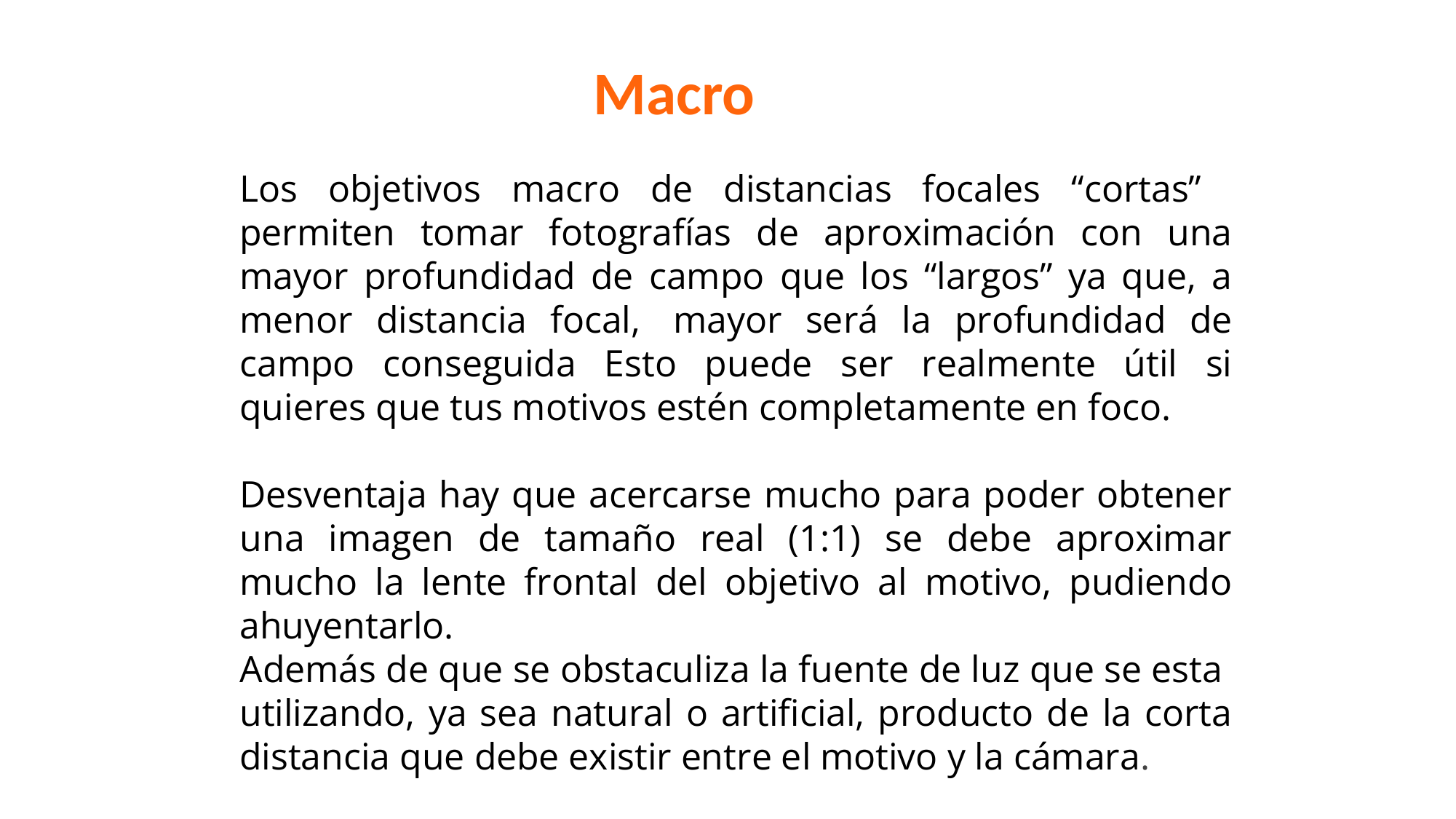

Macro
Los objetivos macro de distancias focales “cortas”  permiten tomar fotografías de aproximación con una mayor profundidad de campo que los “largos” ya que, a menor distancia focal,  mayor será la profundidad de campo conseguida Esto puede ser realmente útil si quieres que tus motivos estén completamente en foco.

Desventaja hay que acercarse mucho para poder obtener una imagen de tamaño real (1:1) se debe aproximar mucho la lente frontal del objetivo al motivo, pudiendo ahuyentarlo.
Además de que se obstaculiza la fuente de luz que se esta  utilizando, ya sea natural o artificial, producto de la corta distancia que debe existir entre el motivo y la cámara.